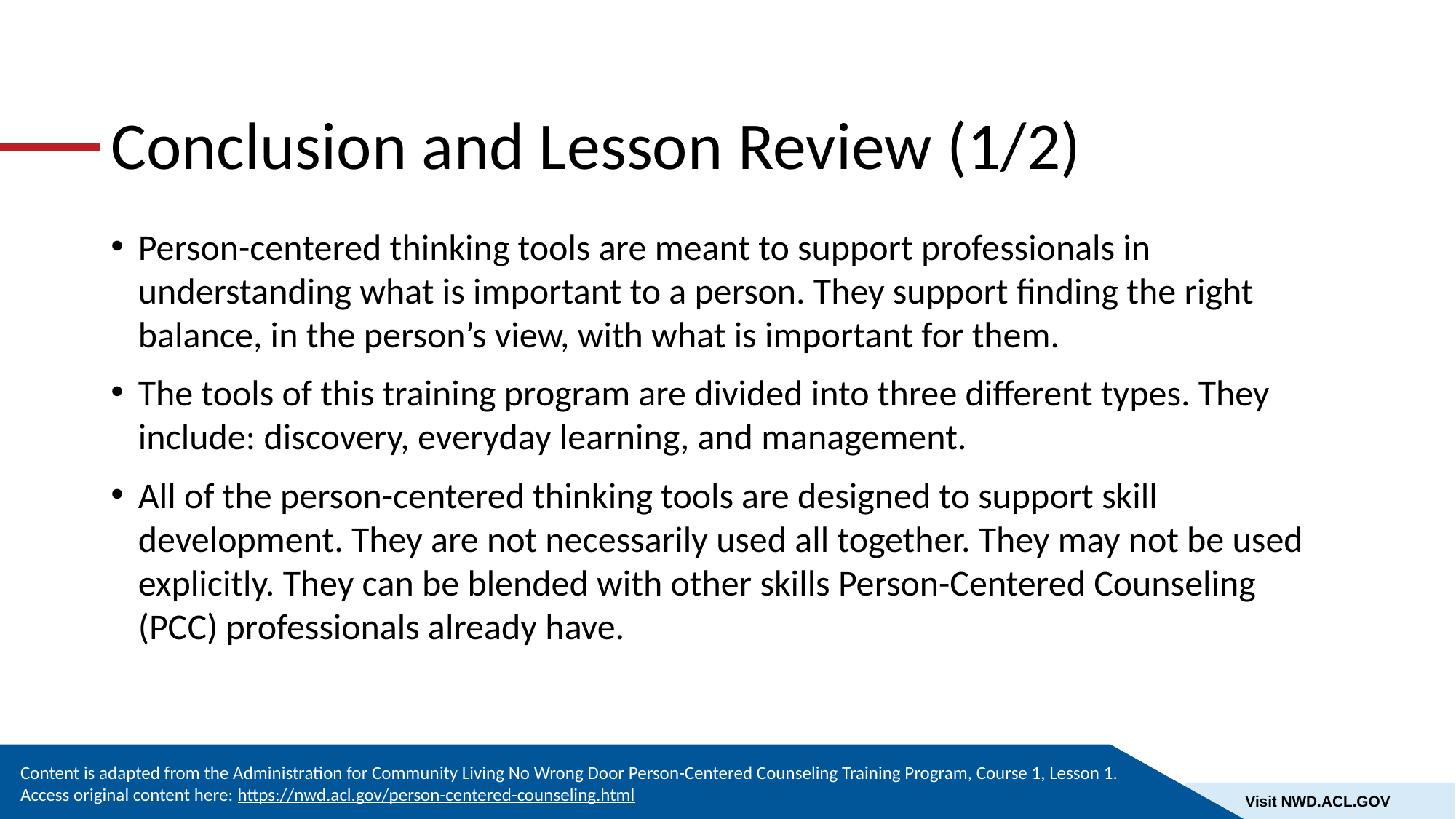

# Conclusion and Lesson Review (1/2)
Person-centered thinking tools are meant to support professionals in understanding what is important to a person. They support finding the right balance, in the person’s view, with what is important for them.
The tools of this training program are divided into three different types. They include: discovery, everyday learning, and management.
All of the person-centered thinking tools are designed to support skill development. They are not necessarily used all together. They may not be used explicitly. They can be blended with other skills Person-Centered Counseling (PCC) professionals already have.